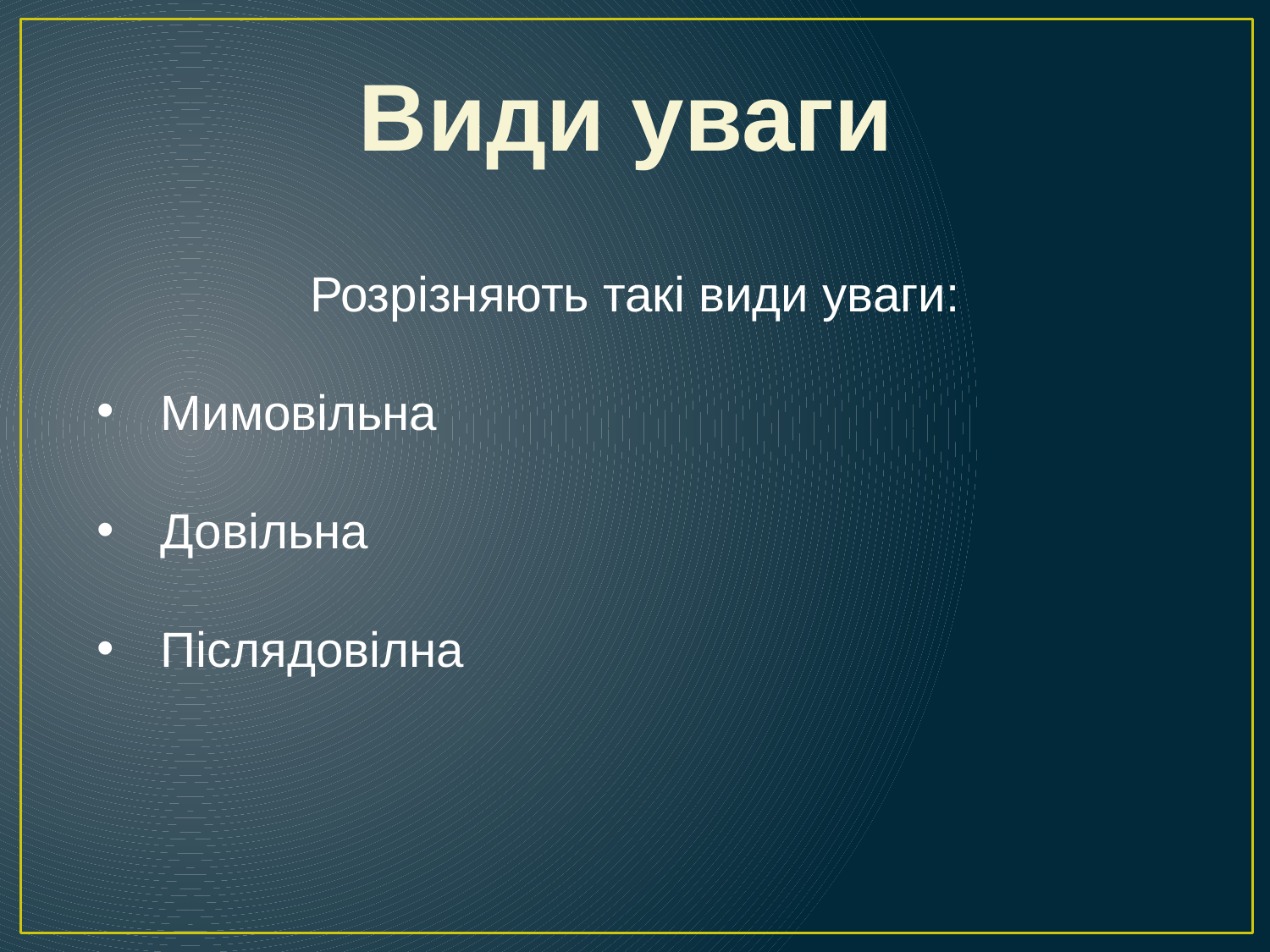

Види уваги
Розрізняють такі види уваги:

Мимовільна

Довільна

Післядовілна